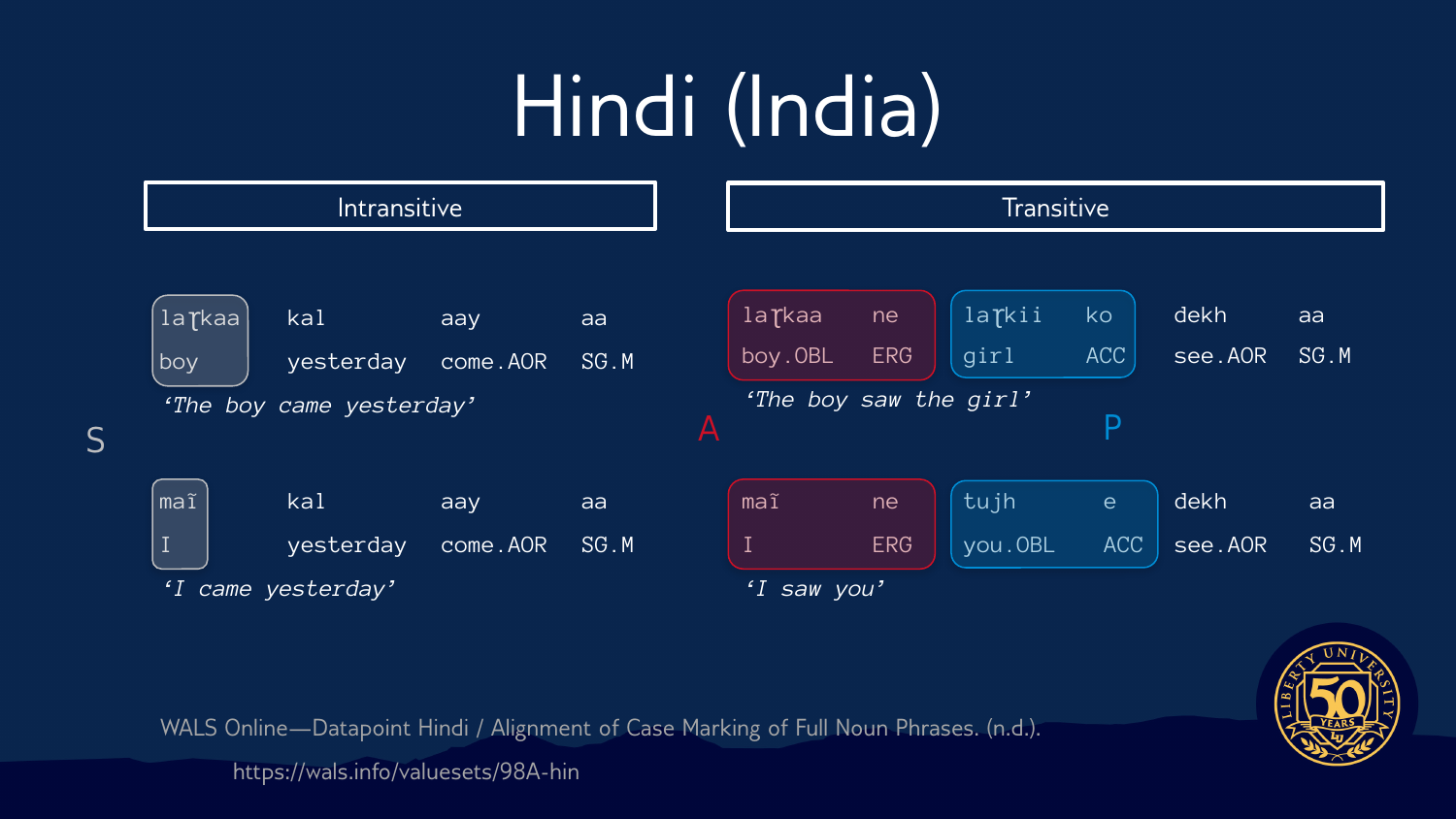

# Hindi (India)
Intransitive
Transitive

| laɽkaa | ne | laɽkii | ko | dekh | aa |
| --- | --- | --- | --- | --- | --- |
| boy.OBL | ERG | girl | ACC | see.AOR | SG.M |
| ‘The boy saw the girl’ |  |  |  |  |  |
| laɽkaa | kal | aay | aa |
| --- | --- | --- | --- |
| boy | yesterday | come.AOR | SG.M |
| ‘The boy came yesterday’ |  |  |  |
P
A
S
| maĩ | kal | aay | aa |
| --- | --- | --- | --- |
| I | yesterday | come.AOR | SG.M |
| ‘I came yesterday’ |  |  |  |

| maĩ | ne | tujh | e | dekh | aa |
| --- | --- | --- | --- | --- | --- |
| I | ERG | you.OBL | ACC | see.AOR | SG.M |
| ‘I saw you’ |  |  |  |  |  |

WALS Online—Datapoint Hindi / Alignment of Case Marking of Full Noun Phrases. (n.d.). https://wals.info/valuesets/98A-hin